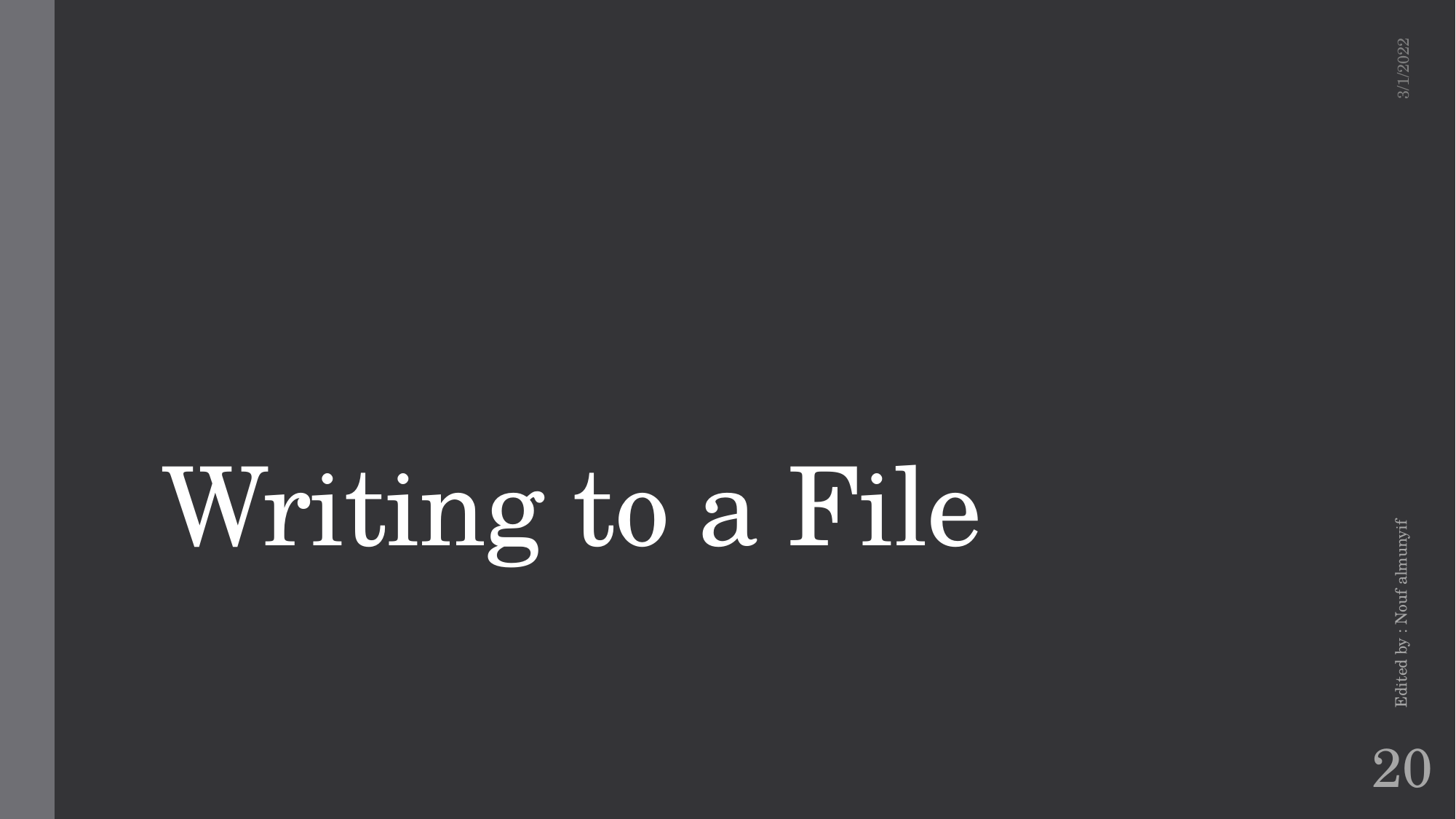

# Writing to a File
3/1/2022
Edited by : Nouf almunyif
20